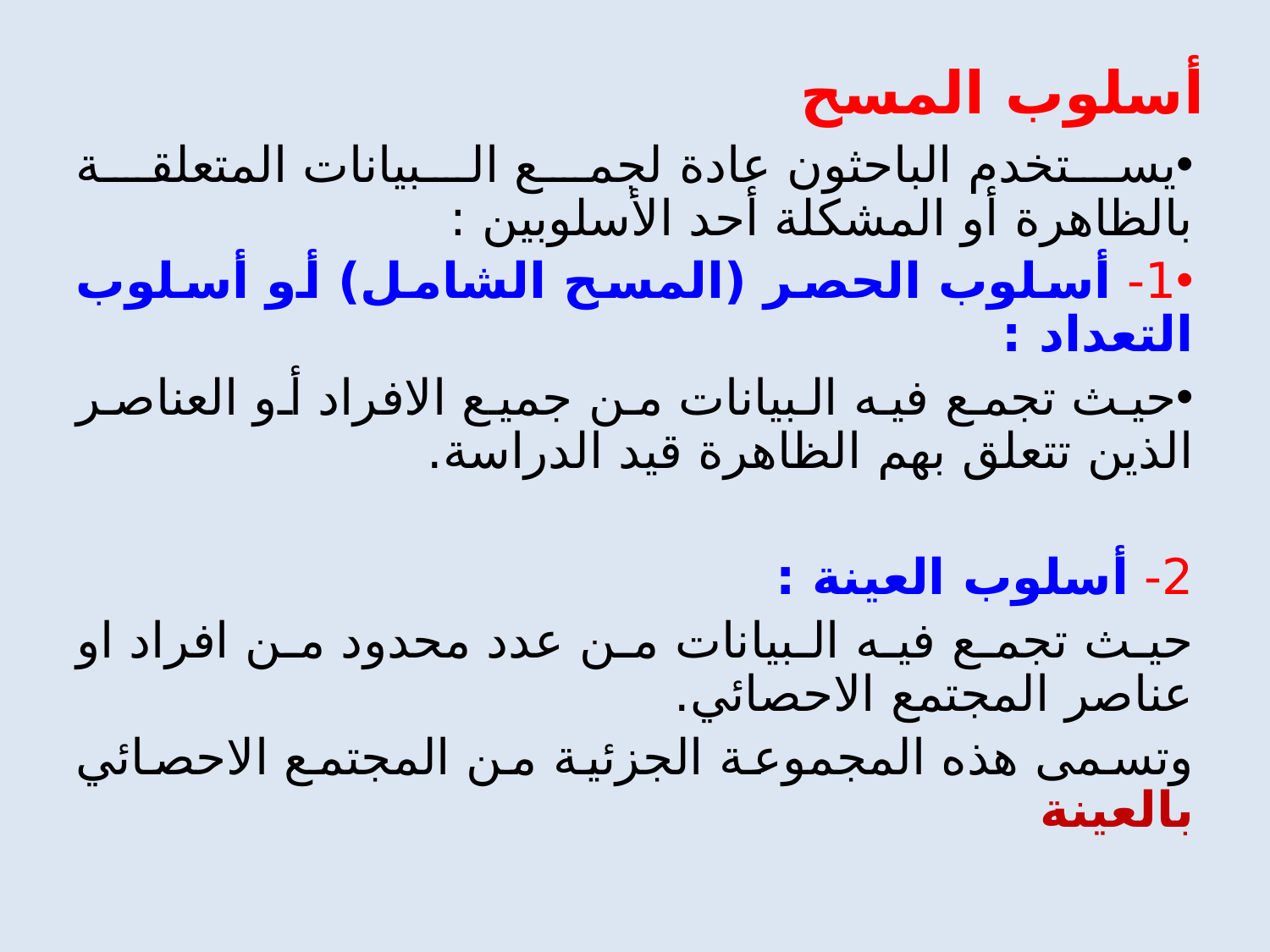

# أسلوب المسح
يستخدم الباحثون عادة لجمع البيانات المتعلقة بالظاهرة أو المشكلة أحد الأسلوبين :
1- أسلوب الحصر (المسح الشامل) أو أسلوب التعداد :
حيث تجمع فيه البيانات من جميع الافراد أو العناصر الذين تتعلق بهم الظاهرة قيد الدراسة.

2- أسلوب العينة :
حيث تجمع فيه البيانات من عدد محدود من افراد او عناصر المجتمع الاحصائي.
وتسمى هذه المجموعة الجزئية من المجتمع الاحصائي بالعينة